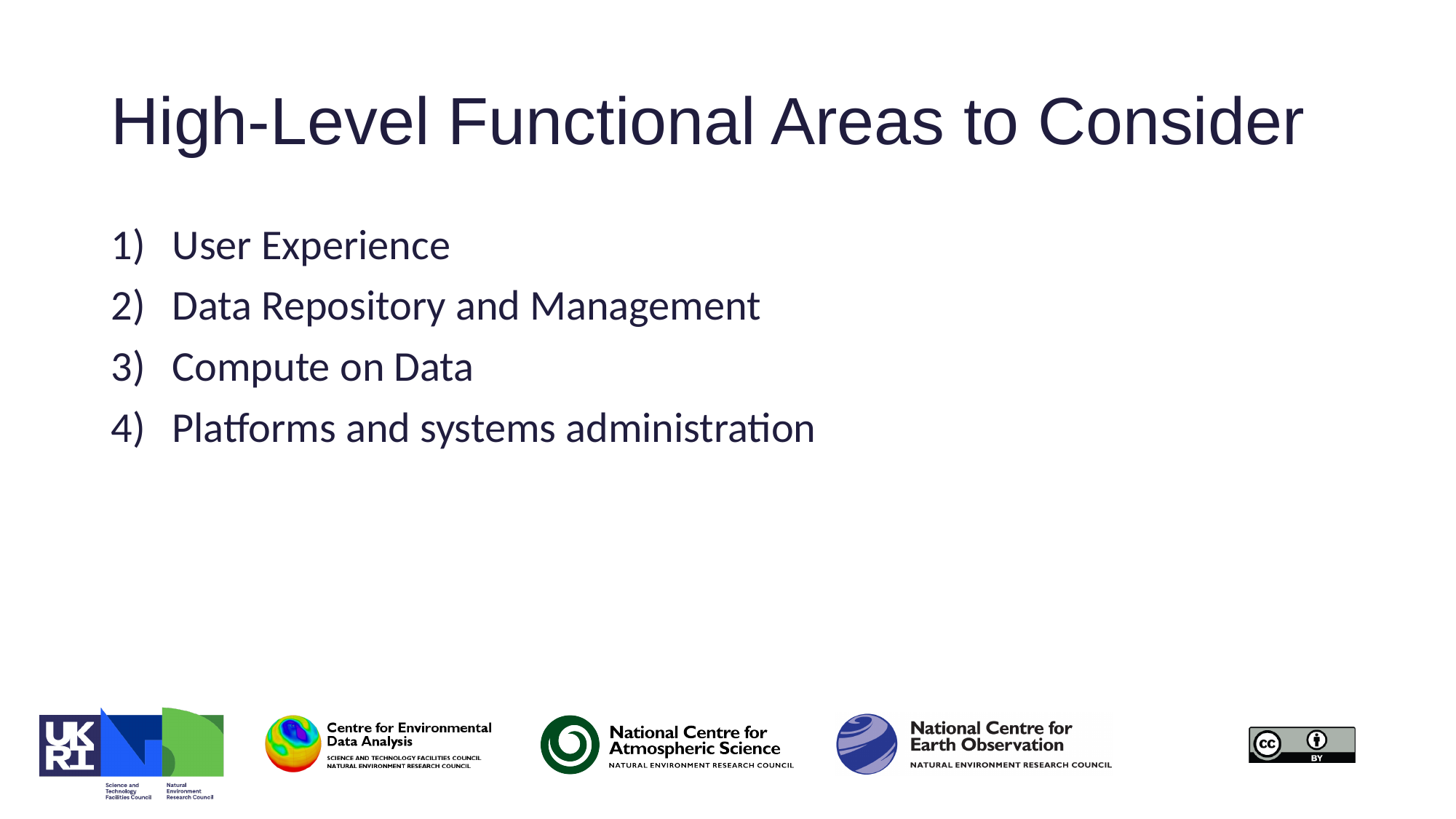

# High-Level Functional Areas to Consider
User Experience
Data Repository and Management
Compute on Data
Platforms and systems administration